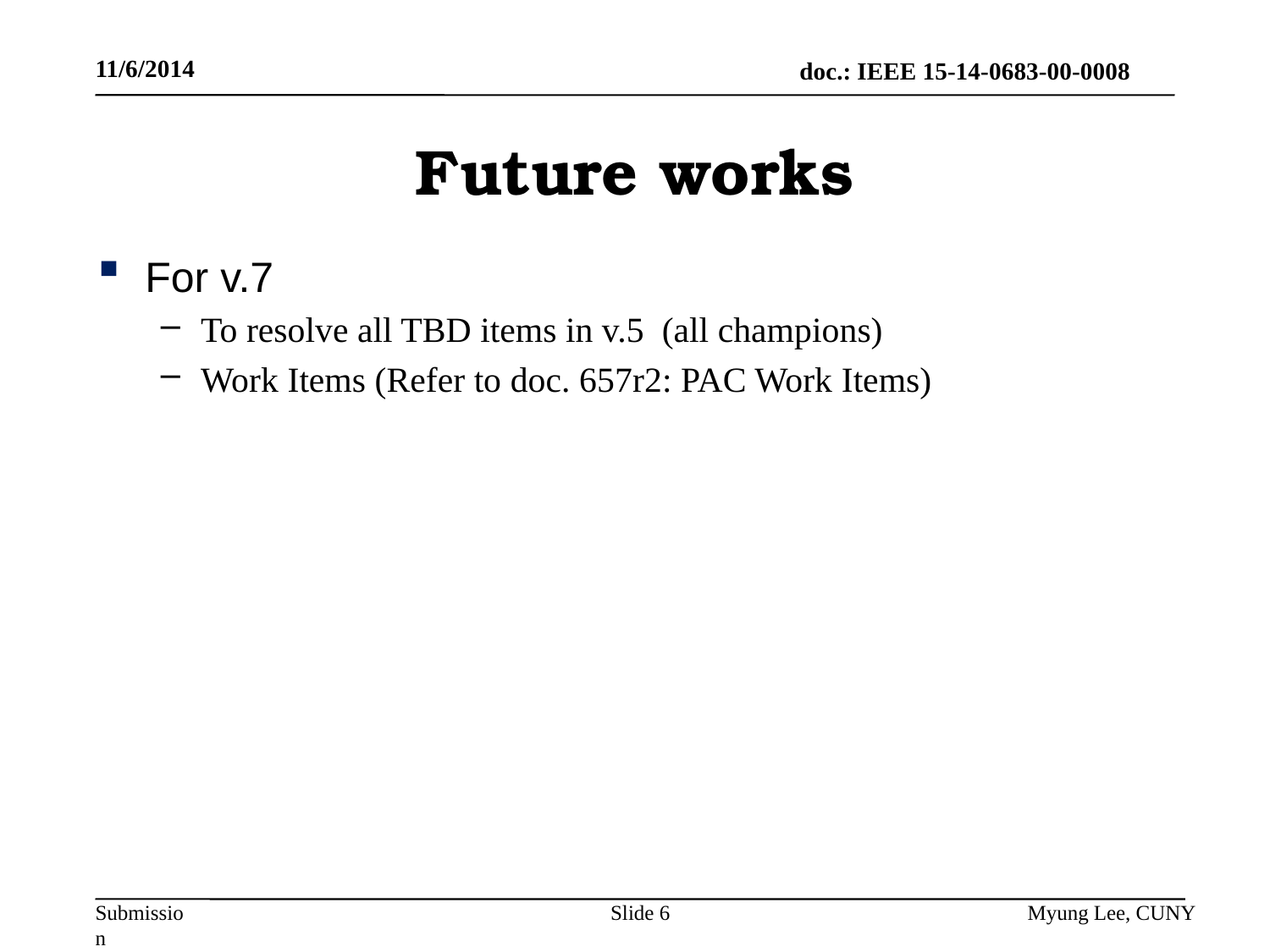

11/6/2014
# Future works
For v.7
To resolve all TBD items in v.5  (all champions)
Work Items (Refer to doc. 657r2: PAC Work Items)

Slide 6
Myung Lee, CUNY